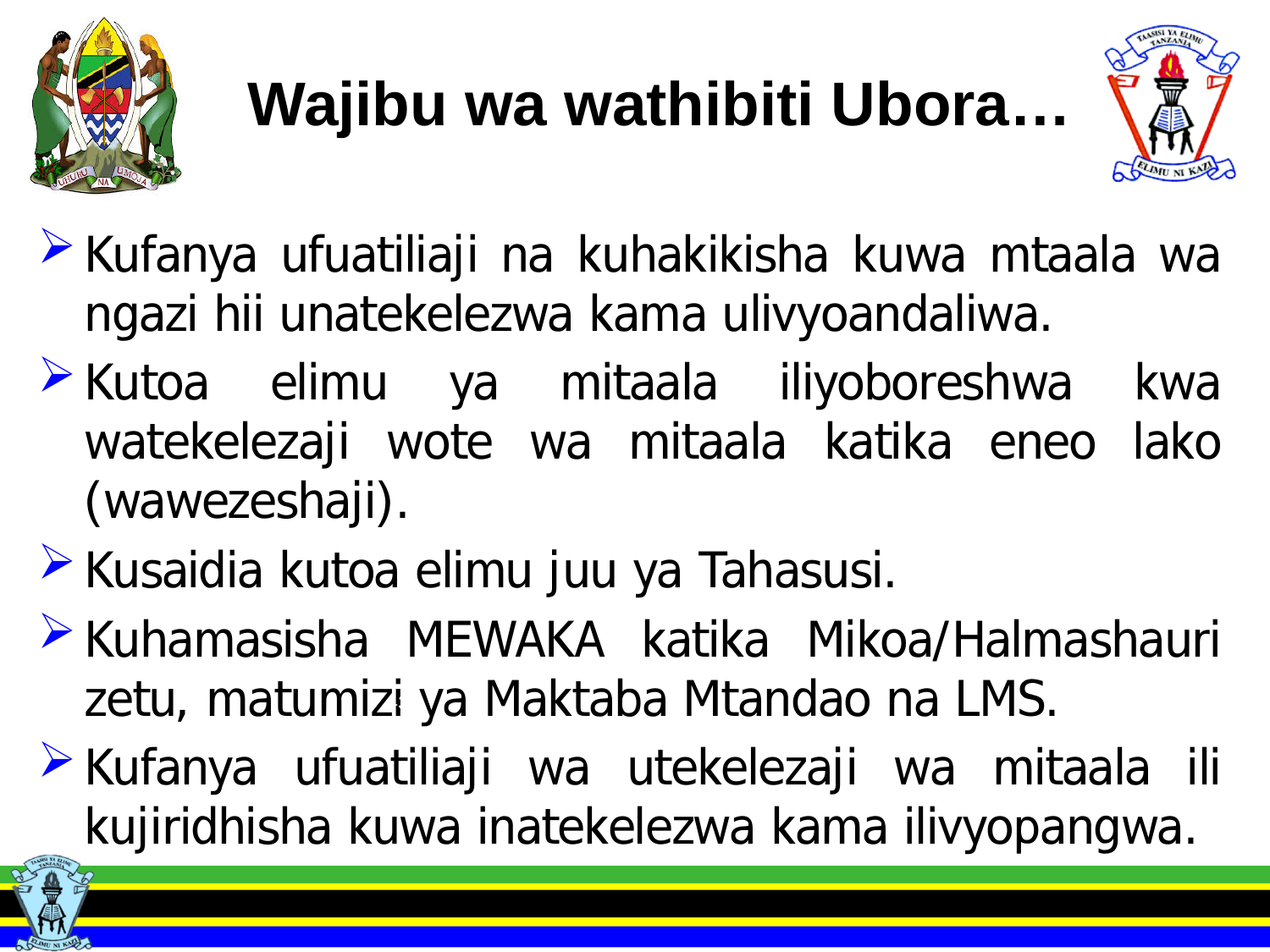

# Wajibu wa wathibiti Ubora…
Kufanya ufuatiliaji na kuhakikisha kuwa mtaala wa ngazi hii unatekelezwa kama ulivyoandaliwa.
Kutoa elimu ya mitaala iliyoboreshwa kwa watekelezaji wote wa mitaala katika eneo lako (wawezeshaji).
Kusaidia kutoa elimu juu ya Tahasusi.
Kuhamasisha MEWAKA katika Mikoa/Halmashauri zetu, matumizi ya Maktaba Mtandao na LMS.
Kufanya ufuatiliaji wa utekelezaji wa mitaala ili kujiridhisha kuwa inatekelezwa kama ilivyopangwa.

43